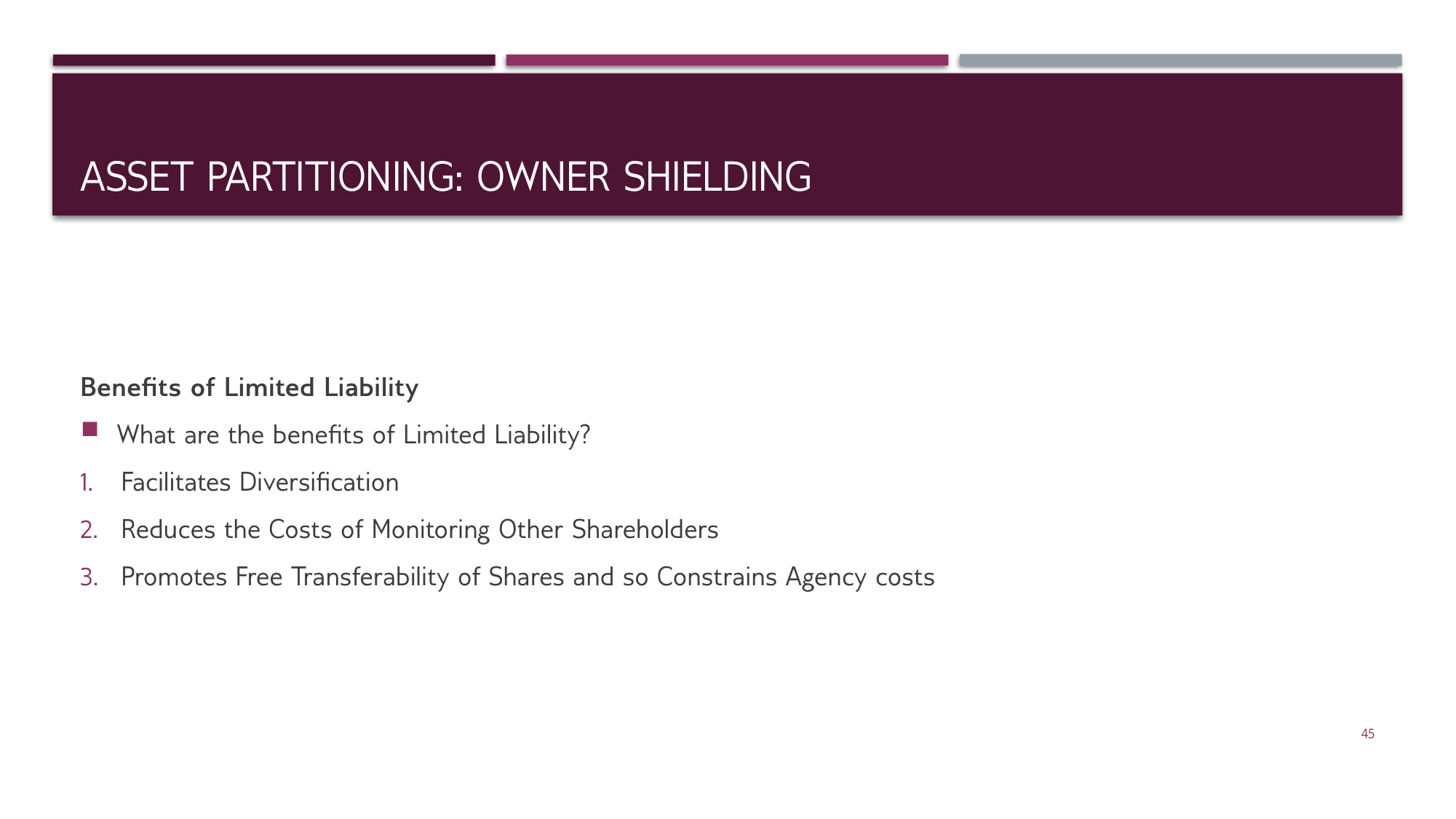

# ASSET PARTITIONING: OWNER SHIELDING
Benefits of Limited Liability
What are the benefits of Limited Liability?
Facilitates Diversification
Reduces the Costs of Monitoring Other Shareholders
Promotes Free Transferability of Shares and so Constrains Agency costs
45